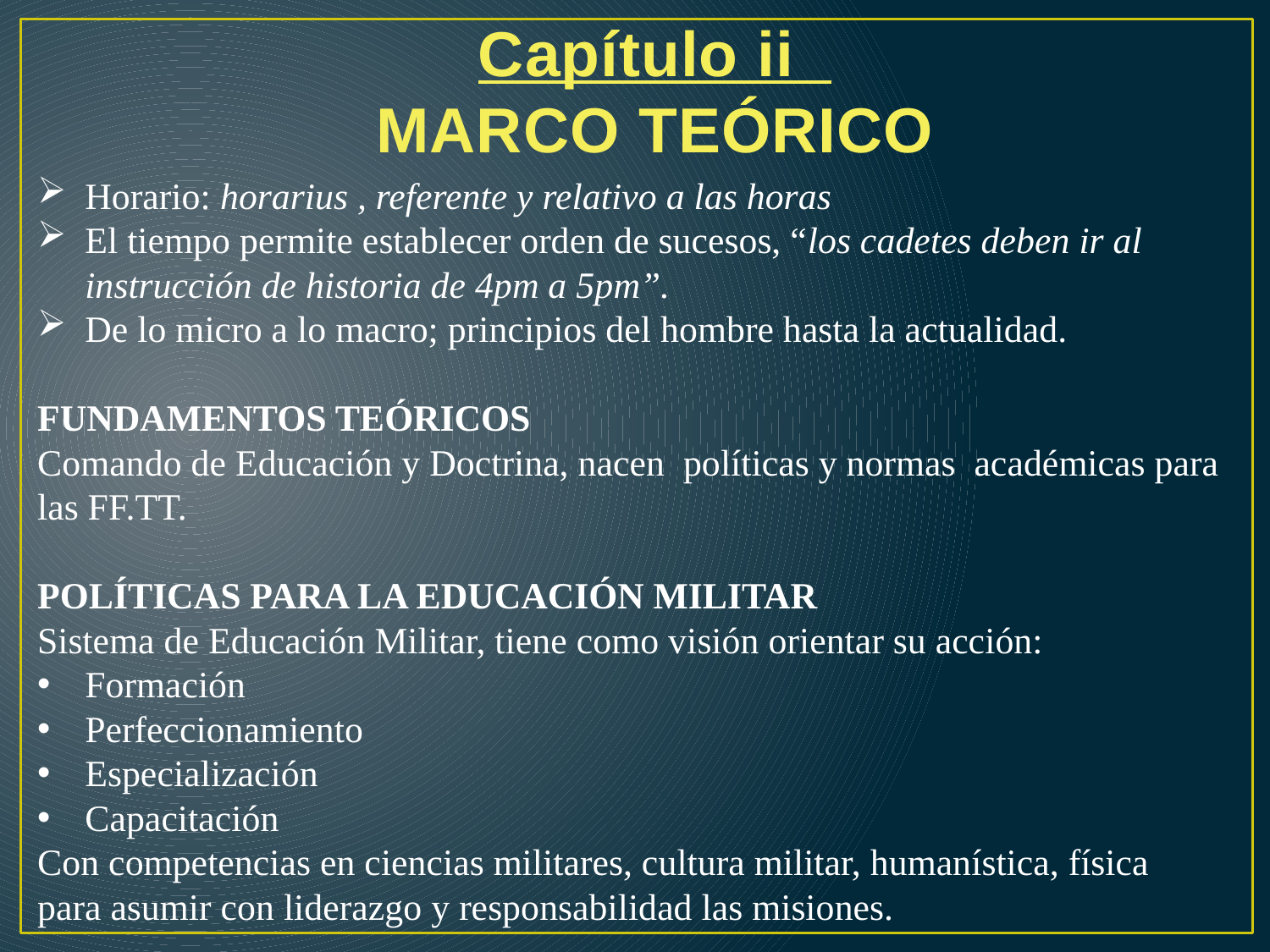

# Capítulo ii   MARCO TEÓRICO
Horario: horarius , referente y relativo a las horas
El tiempo permite establecer orden de sucesos, “los cadetes deben ir al instrucción de historia de 4pm a 5pm”.
De lo micro a lo macro; principios del hombre hasta la actualidad.

FUNDAMENTOS TEÓRICOS
Comando de Educación y Doctrina, nacen  políticas y normas  académicas para las FF.TT.

POLÍTICAS PARA LA EDUCACIÓN MILITAR
Sistema de Educación Militar, tiene como visión orientar su acción:
Formación
Perfeccionamiento
Especialización
Capacitación
Con competencias en ciencias militares, cultura militar, humanística, física para asumir con liderazgo y responsabilidad las misiones.